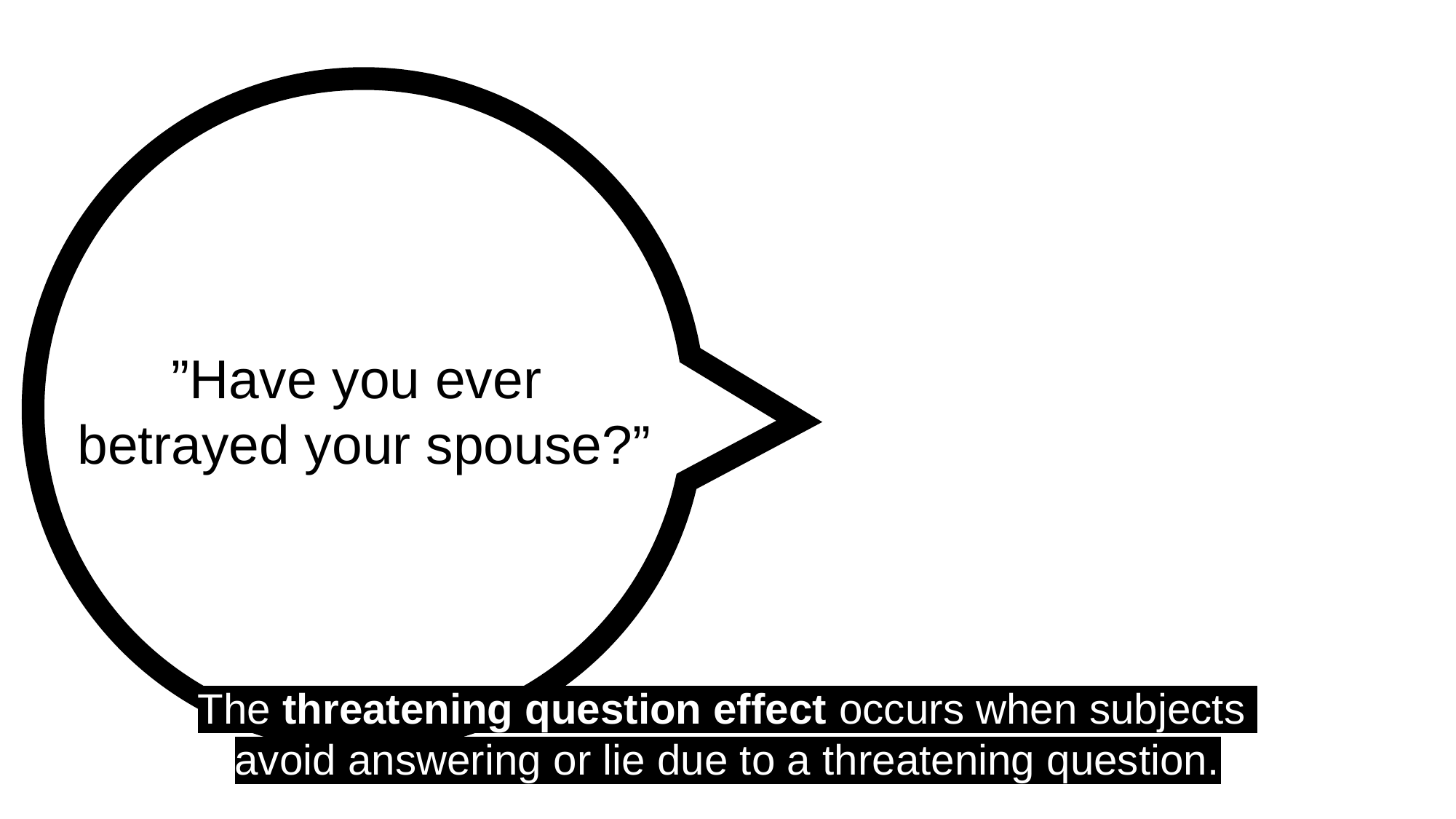

”Have you ever
betrayed your spouse?”

# The threatening question effect occurs when subjects avoid answering or lie due to a threatening question.